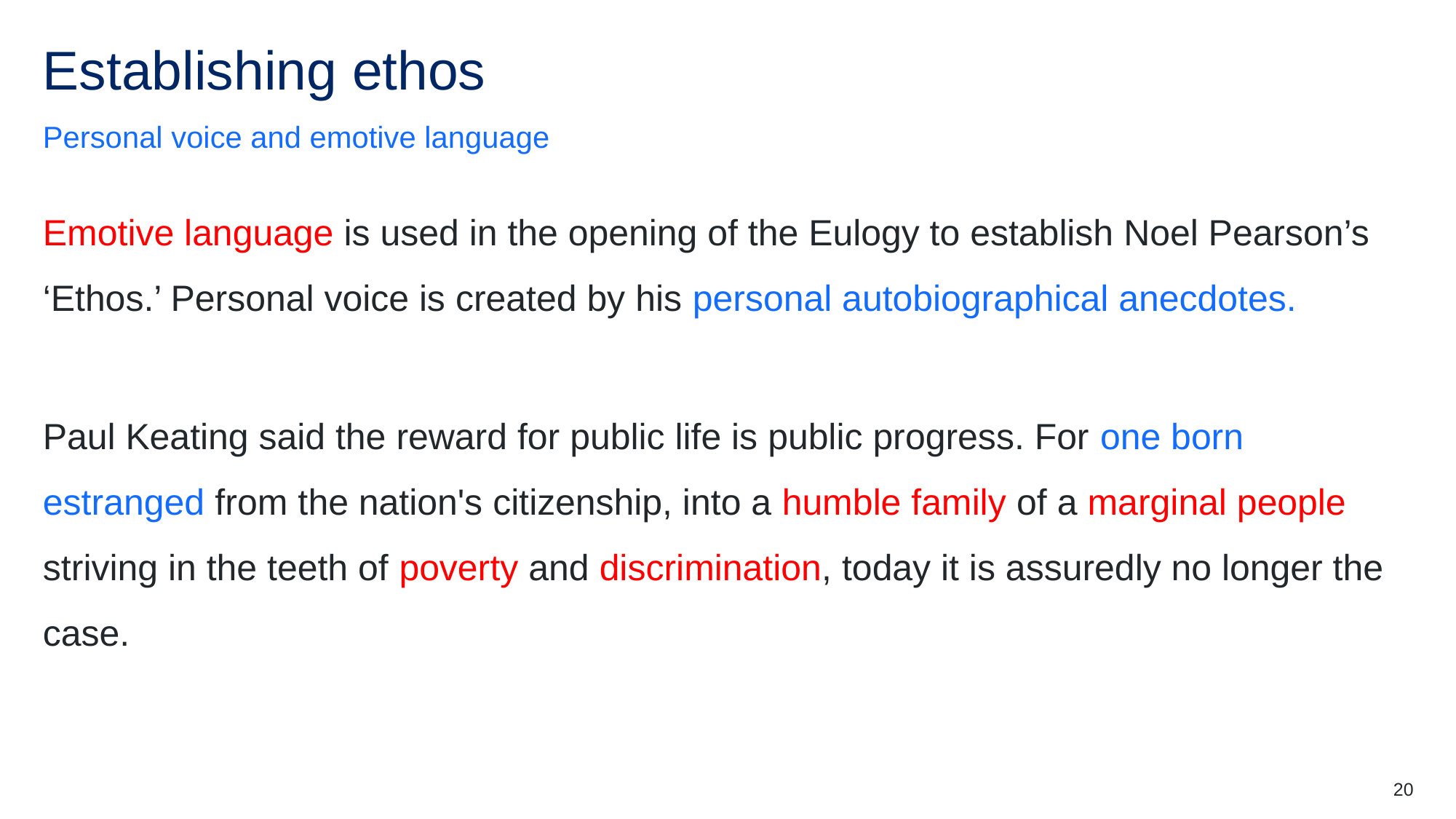

# Establishing ethos
Personal voice and emotive language
Emotive language is used in the opening of the Eulogy to establish Noel Pearson’s ‘Ethos.’ Personal voice is created by his personal autobiographical anecdotes.
Paul Keating said the reward for public life is public progress. For one born estranged from the nation's citizenship, into a humble family of a marginal people striving in the teeth of poverty and discrimination, today it is assuredly no longer the case.
20